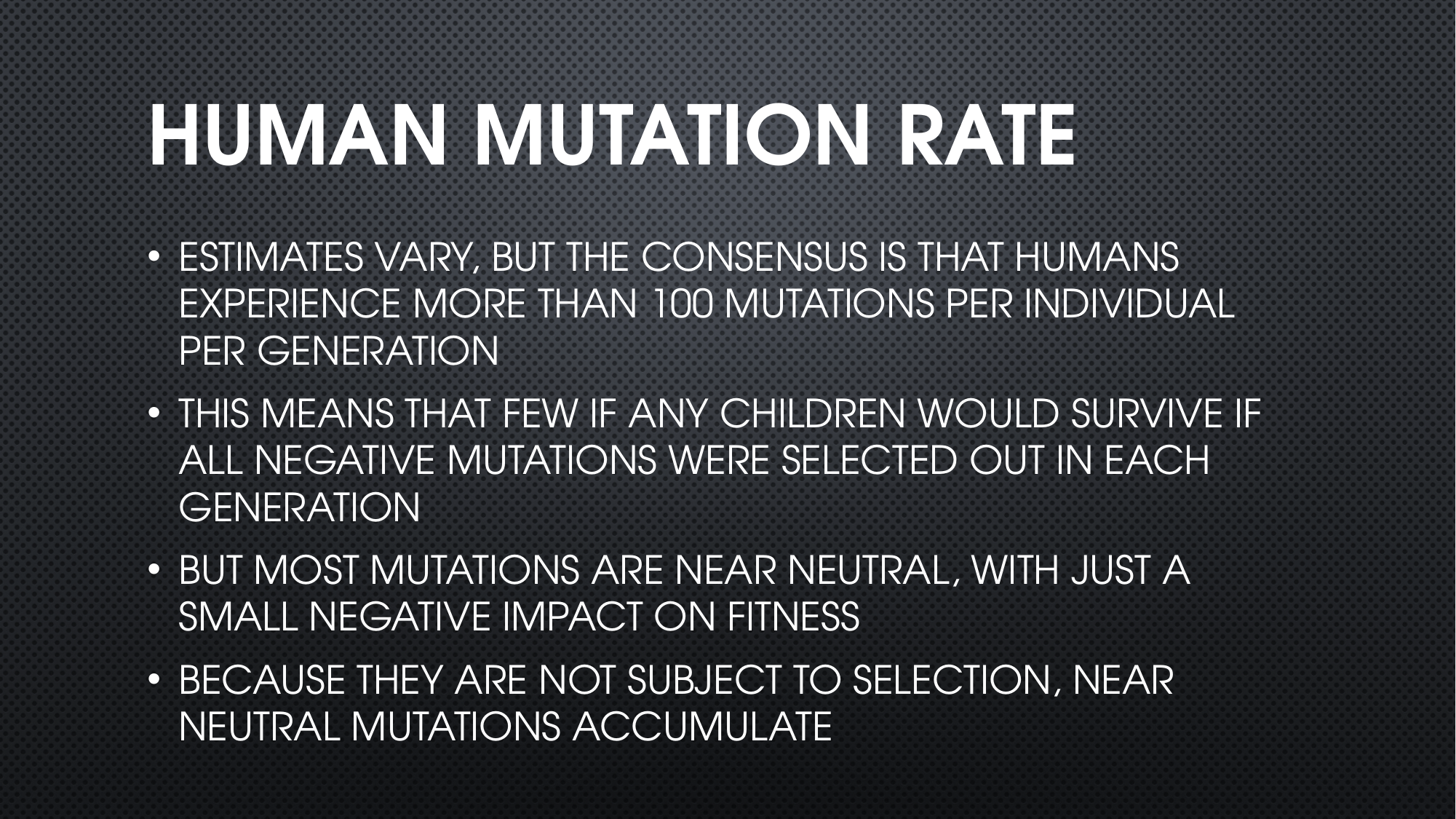

# Human Mutation Rate
Estimates vary, but the consensus is that humans experience more than 100 mutations per individual per generation
This means that few if any children would survive if all negative mutations were selected out in each generation
But most mutations are near neutral, with just a small negative impact on fitness
Because they are not subject to selection, near neutral mutations accumulate